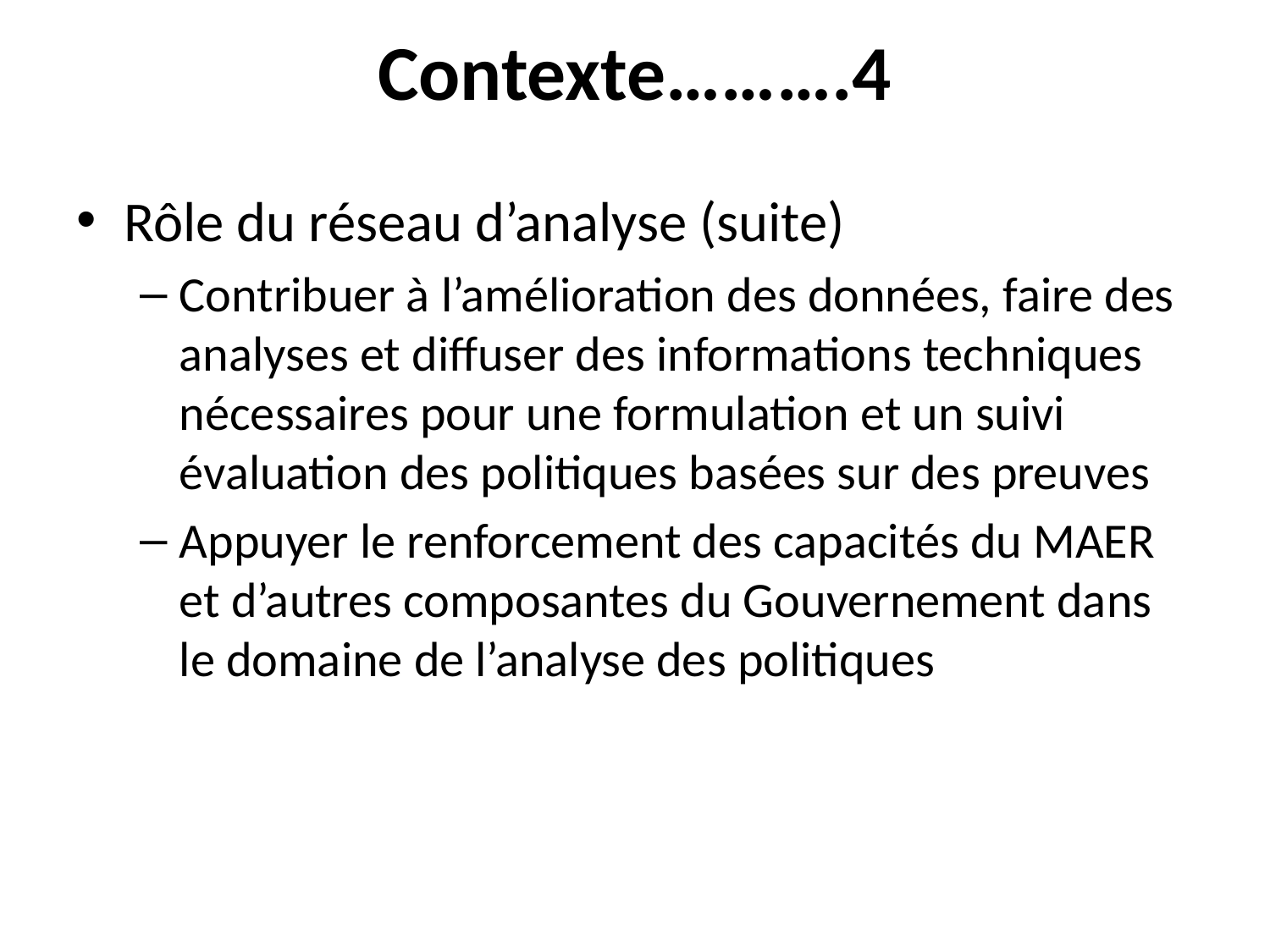

# Contexte……….4
Rôle du réseau d’analyse (suite)
Contribuer à l’amélioration des données, faire des analyses et diffuser des informations techniques nécessaires pour une formulation et un suivi évaluation des politiques basées sur des preuves
Appuyer le renforcement des capacités du MAER et d’autres composantes du Gouvernement dans le domaine de l’analyse des politiques